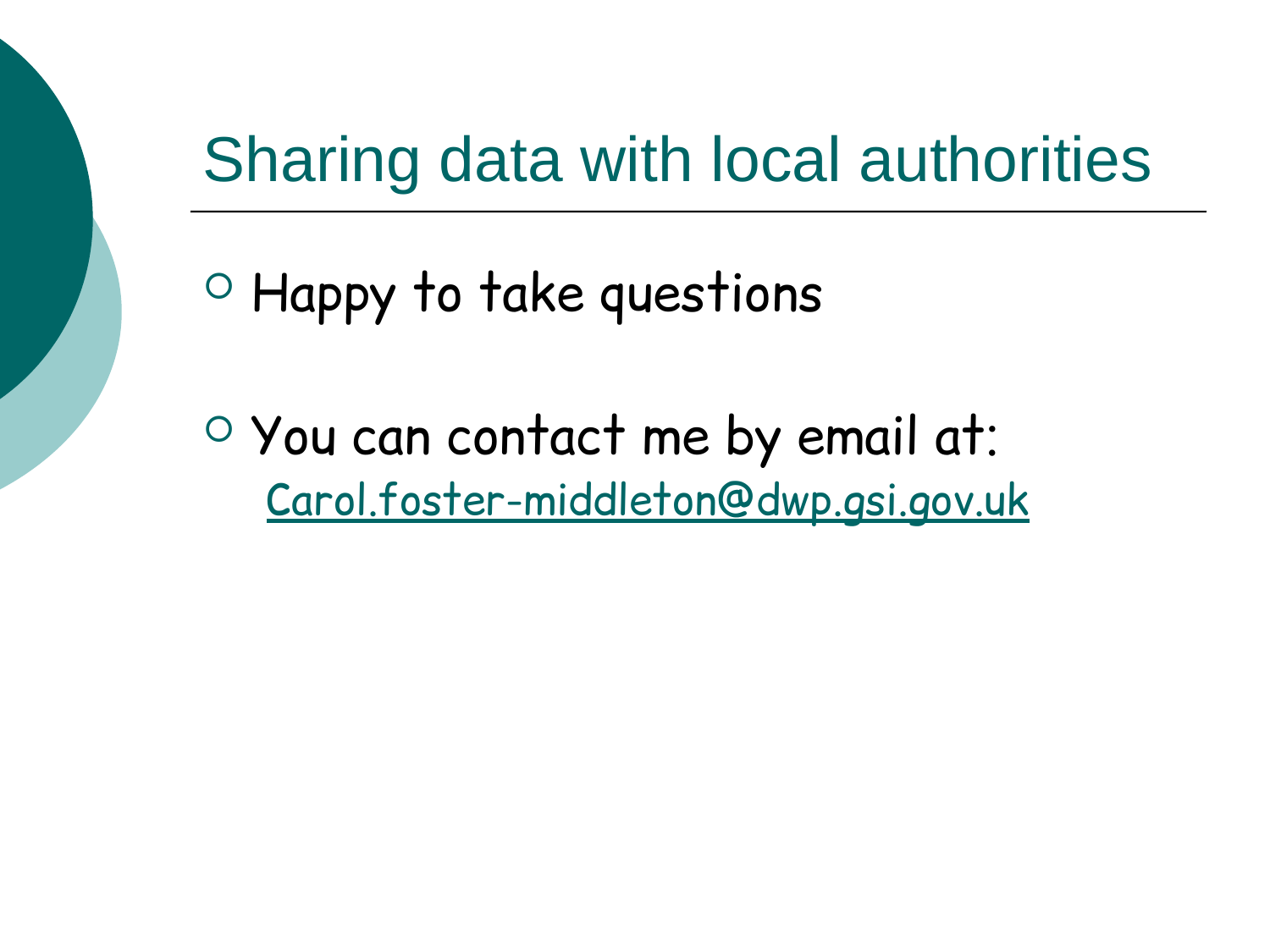

# Sharing data with local authorities
Happy to take questions

You can contact me by email at:
     Carol.foster-middleton@dwp.gsi.gov.uk